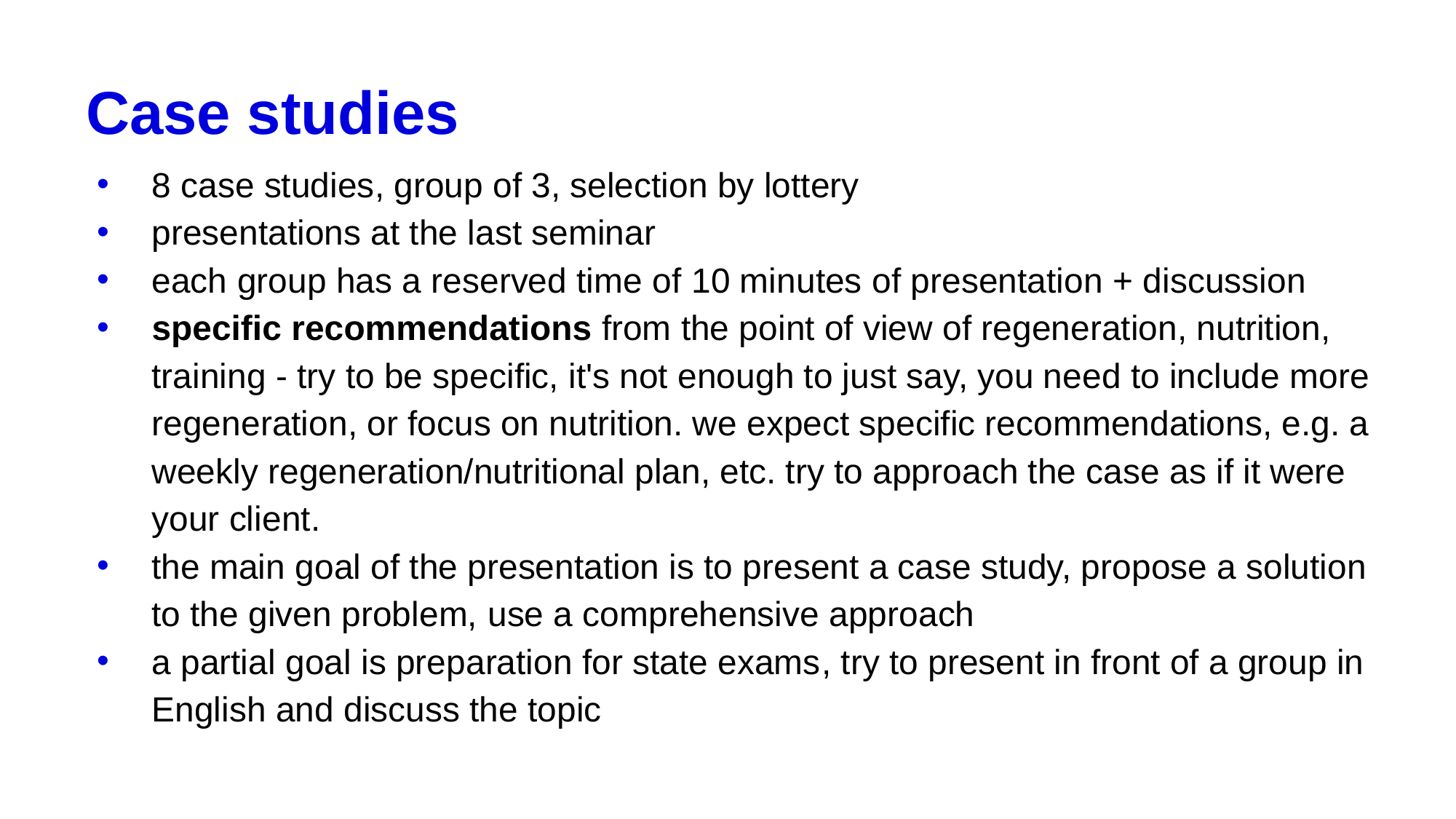

# Case studies
8 case studies, group of 3, selection by lottery
presentations at the last seminar
each group has a reserved time of 10 minutes of presentation + discussion
specific recommendations from the point of view of regeneration, nutrition, training - try to be specific, it's not enough to just say, you need to include more regeneration, or focus on nutrition. we expect specific recommendations, e.g. a weekly regeneration/nutritional plan, etc. try to approach the case as if it were your client.
the main goal of the presentation is to present a case study, propose a solution to the given problem, use a comprehensive approach
a partial goal is preparation for state exams, try to present in front of a group in English and discuss the topic